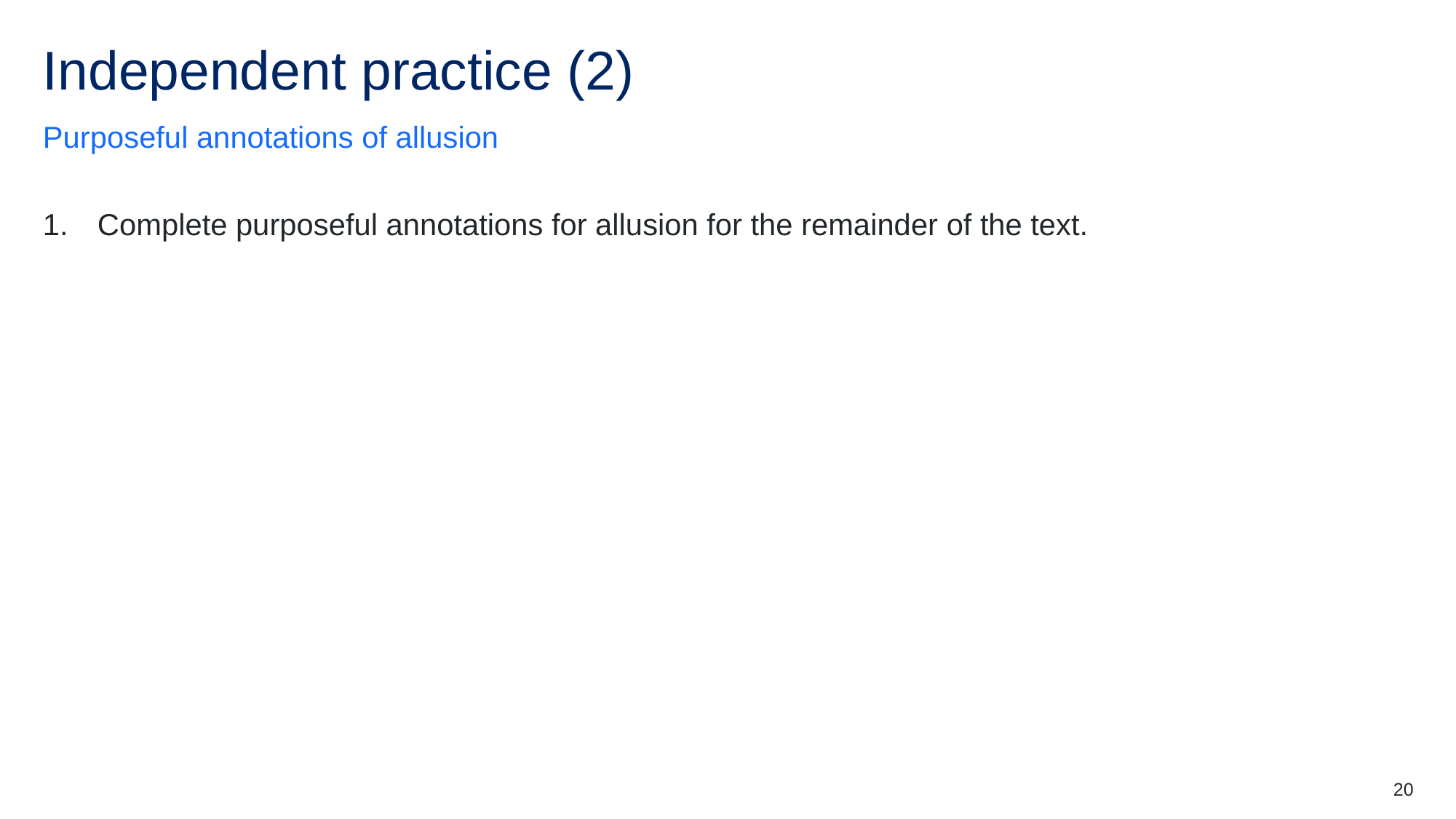

# Independent practice (2)
Purposeful annotations of allusion
Complete purposeful annotations for allusion for the remainder of the text.

20